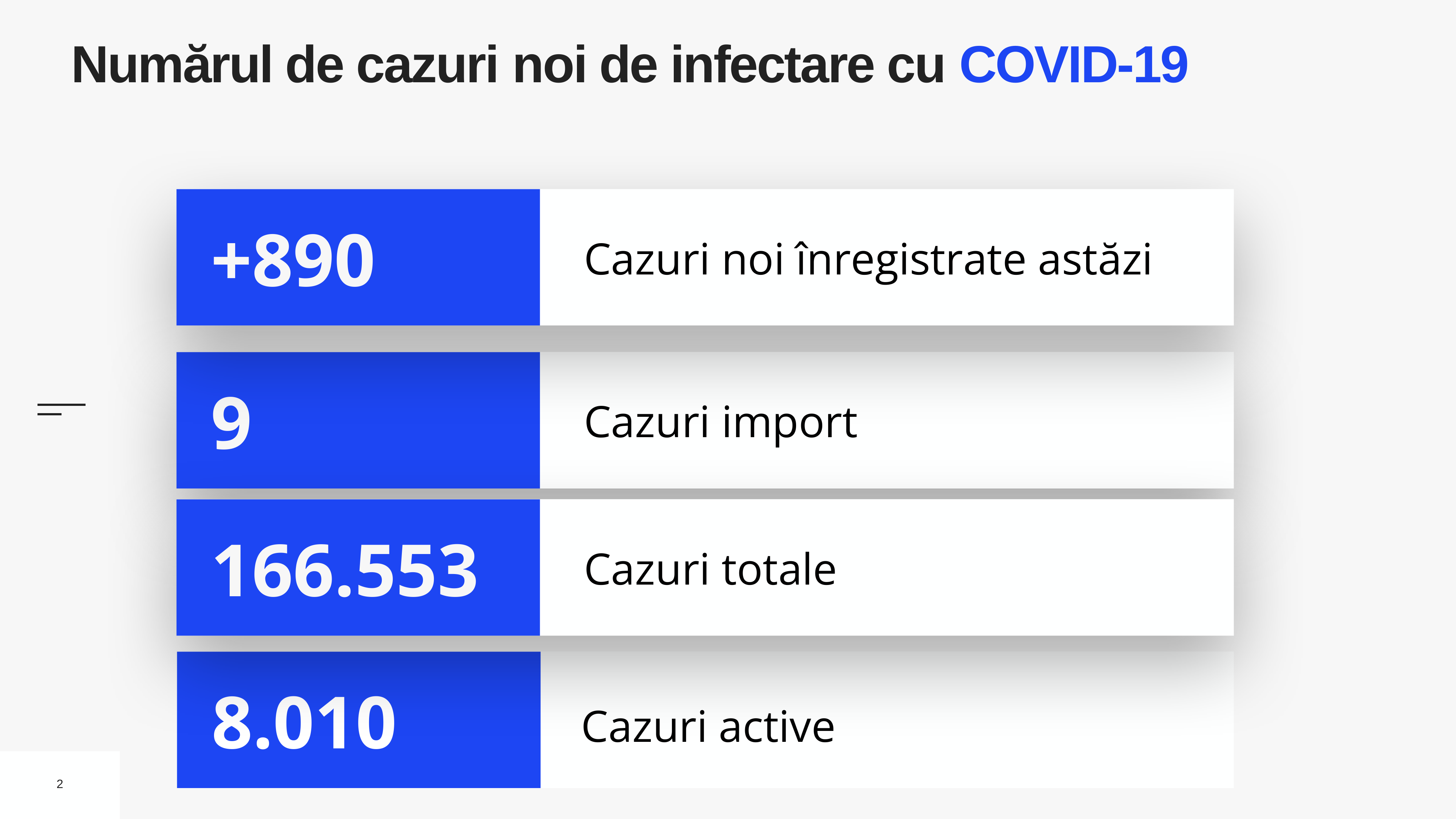

# Numărul de cazuri noi de infectare cu COVID-19

Cazuri noi înregistrate astăzi

+890

Cazuri import

9

Cazuri totale

166.553

Cazuri active

8.010
2